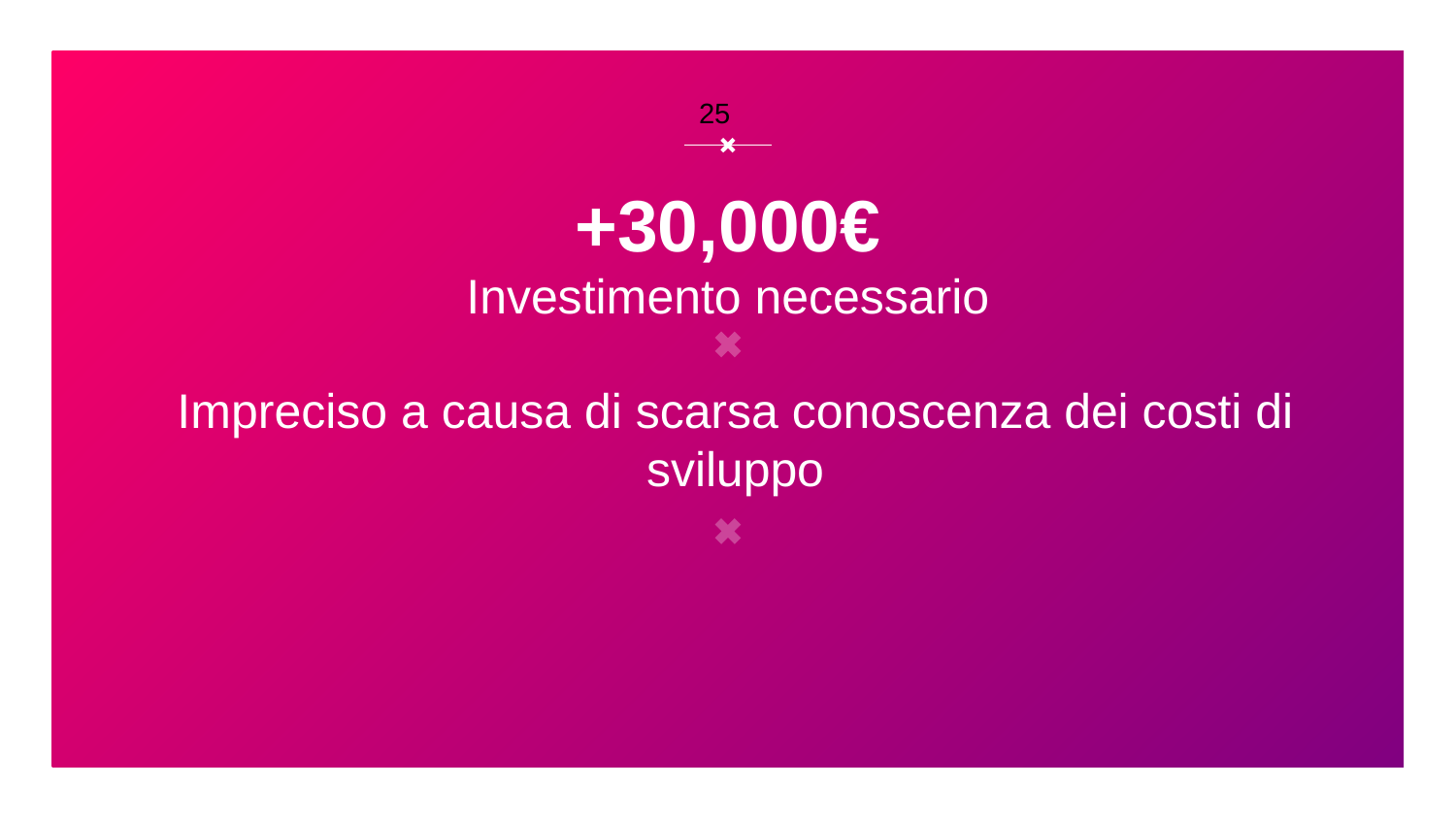

25
+30,000€
Investimento necessario

Impreciso a causa di scarsa conoscenza dei costi di sviluppo